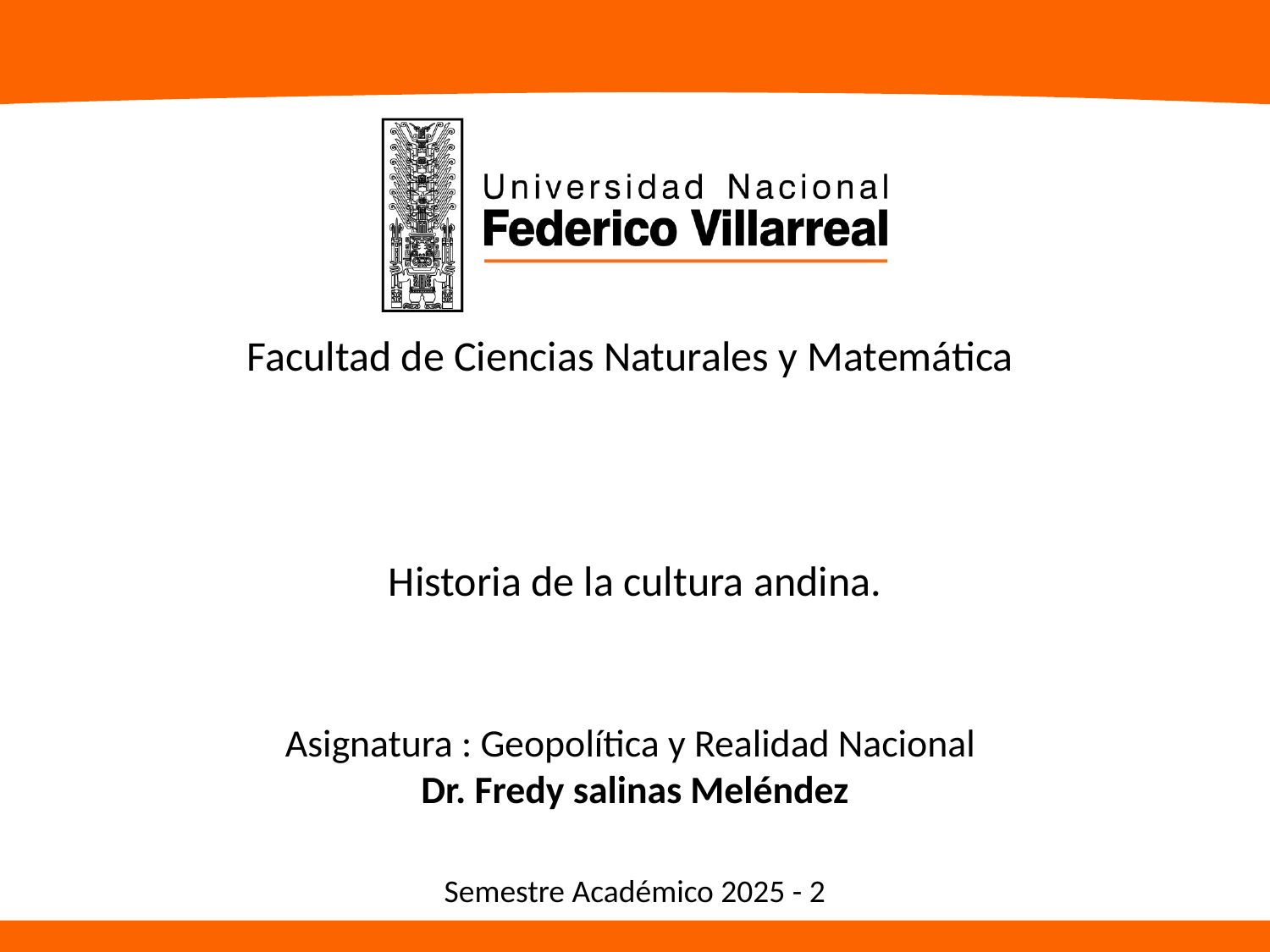

Facultad de Ciencias Naturales y Matemática
# Historia de la cultura andina.
Asignatura : Geopolítica y Realidad Nacional
Dr. Fredy salinas Meléndez
Semestre Académico 2025 - 2